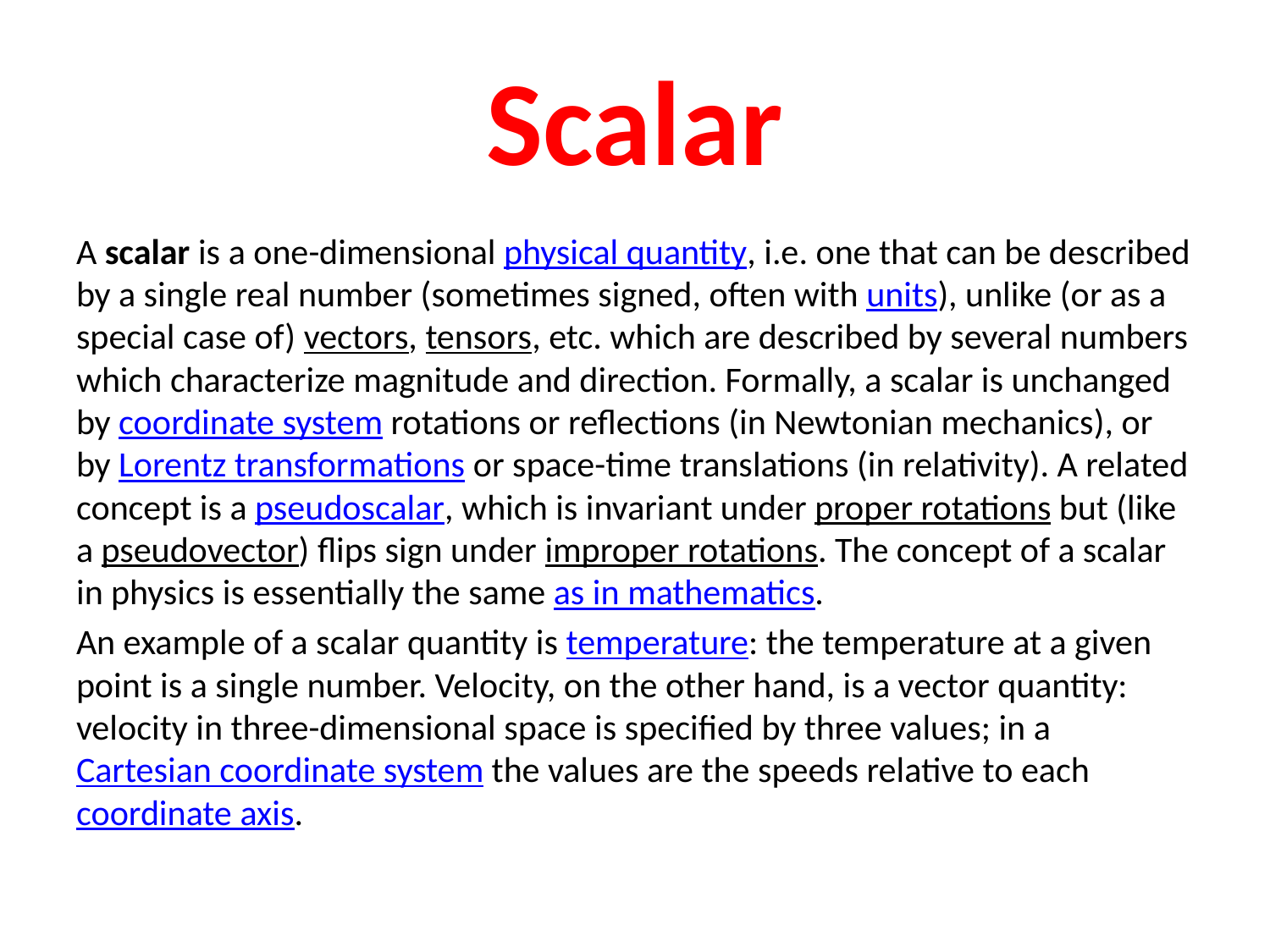

# Scalar
A scalar is a one-dimensional physical quantity, i.e. one that can be described by a single real number (sometimes signed, often with units), unlike (or as a special case of) vectors, tensors, etc. which are described by several numbers which characterize magnitude and direction. Formally, a scalar is unchanged by coordinate system rotations or reflections (in Newtonian mechanics), or by Lorentz transformations or space-time translations (in relativity). A related concept is a pseudoscalar, which is invariant under proper rotations but (like a pseudovector) flips sign under improper rotations. The concept of a scalar in physics is essentially the same as in mathematics.
An example of a scalar quantity is temperature: the temperature at a given point is a single number. Velocity, on the other hand, is a vector quantity: velocity in three-dimensional space is specified by three values; in a Cartesian coordinate system the values are the speeds relative to each coordinate axis.